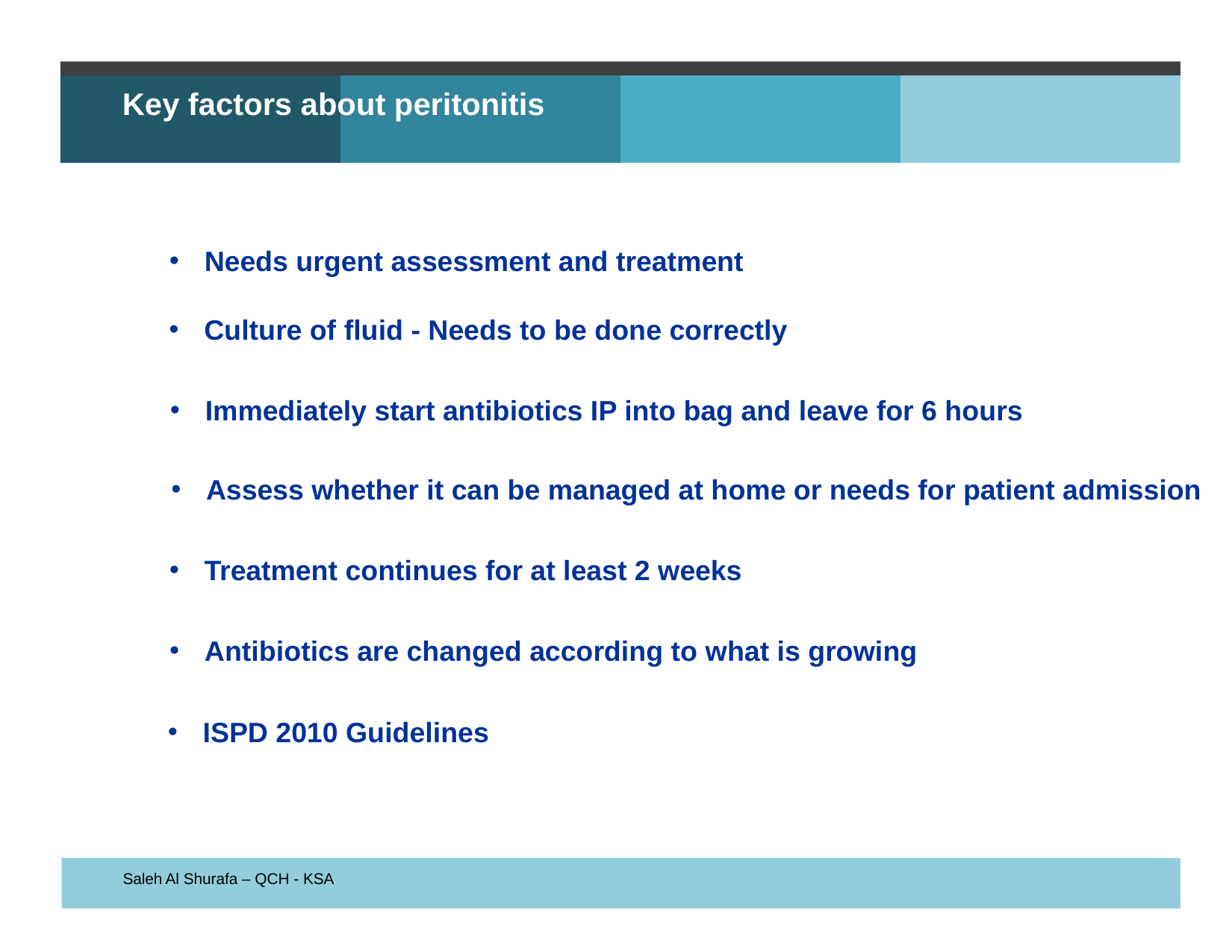

Key factors about peritonitis

Needs urgent assessment and treatment

Culture of fluid - Needs to be done correctly

Immediately start antibiotics IP into bag and leave for 6 hours

Assess whether it can be managed at home or needs for patient admission

Treatment continues for at least 2 weeks

Antibiotics are changed according to what is growing

ISPD 2010 Guidelines

Saleh Al Shurafa – QCH - KSA